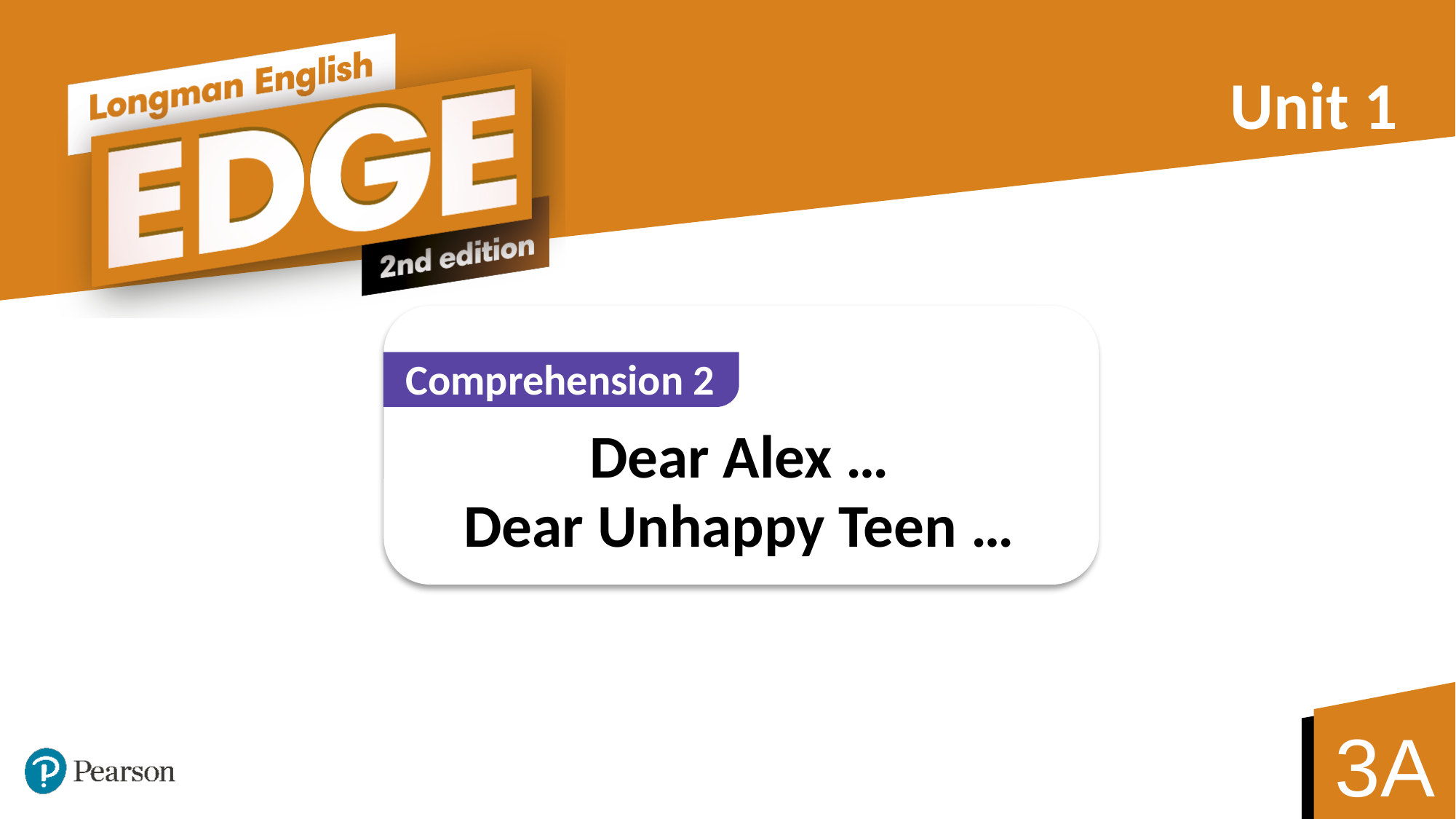

Unit 1
Comprehension 2

Dear Alex …
Dear Unhappy Teen …